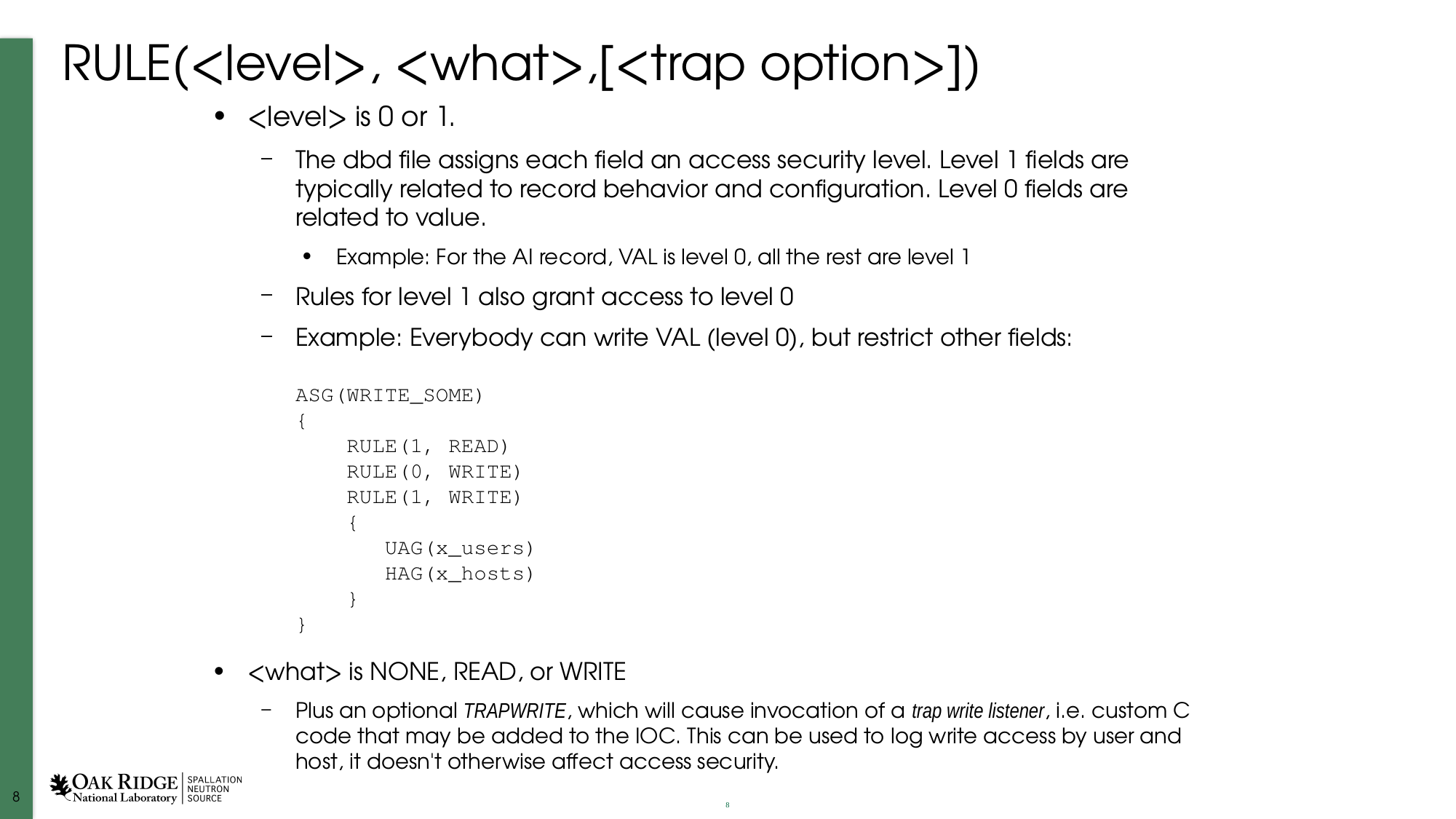

# RULE(<level>, <what>,[<trap option>])
<level> is 0 or 1.
The dbd file assigns each field an access security level. Level 1 fields are typically related to record behavior and configuration. Level 0 fields are related to value.
Example: For the AI record, VAL is level 0, all the rest are level 1
Rules for level 1 also grant access to level 0
Example: Everybody can write VAL (level 0), but restrict other fields:
ASG(WRITE_SOME)
{
    RULE(1, READ)
    RULE(0, WRITE)
    RULE(1, WRITE)
    {
       UAG(x_users)
       HAG(x_hosts)
    }
}
<what> is NONE, READ, or WRITE
Plus an optional TRAPWRITE, which will cause invocation of a trap write listener, i.e. custom C code that may be added to the IOC. This can be used to log write access by user and host, it doesn't otherwise affect access security.
8